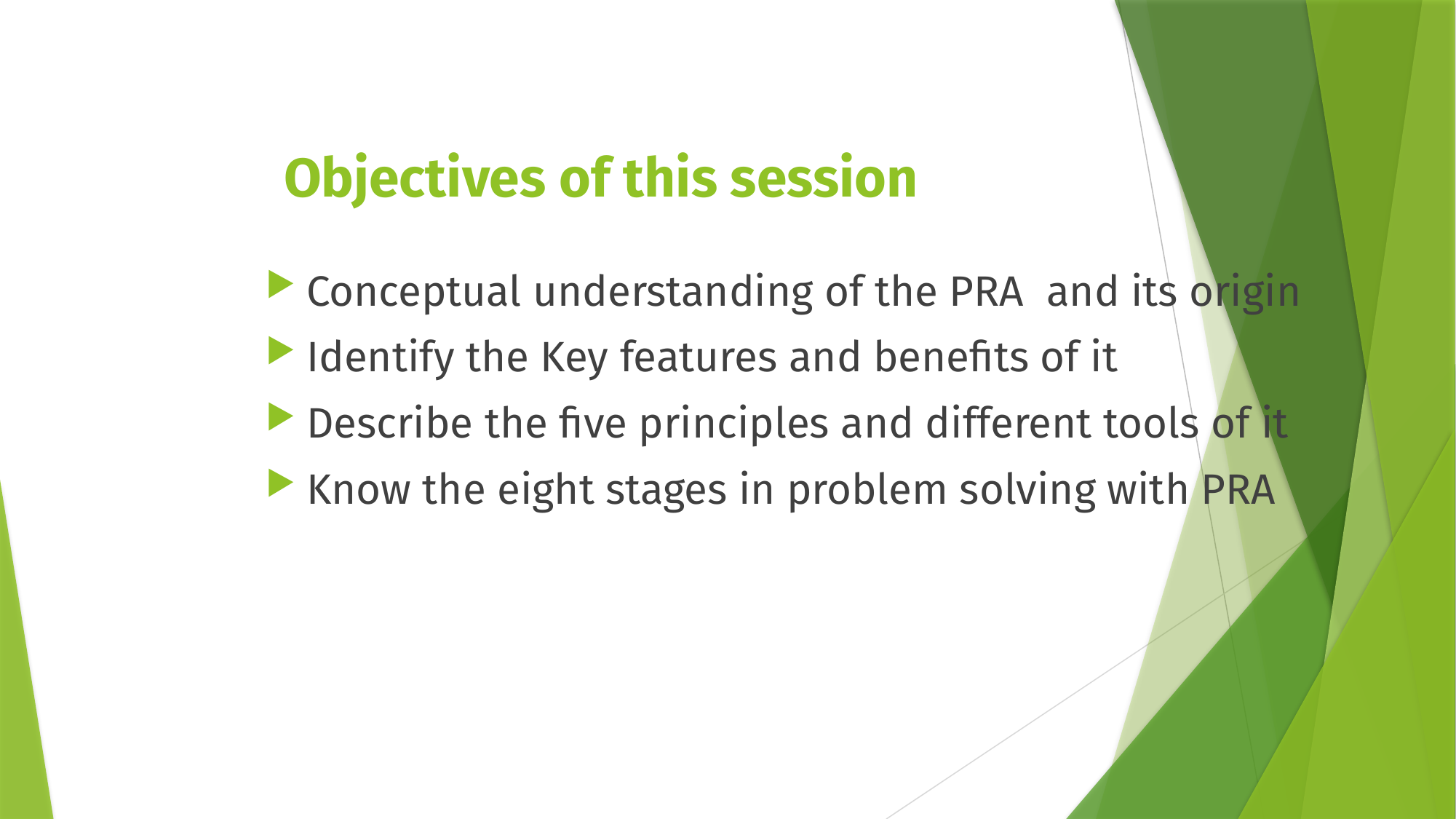

# Objectives of this session
Conceptual understanding of the PRA  and its origin
Identify the Key features and benefits of it
Describe the five principles and different tools of it
Know the eight stages in problem solving with PRA